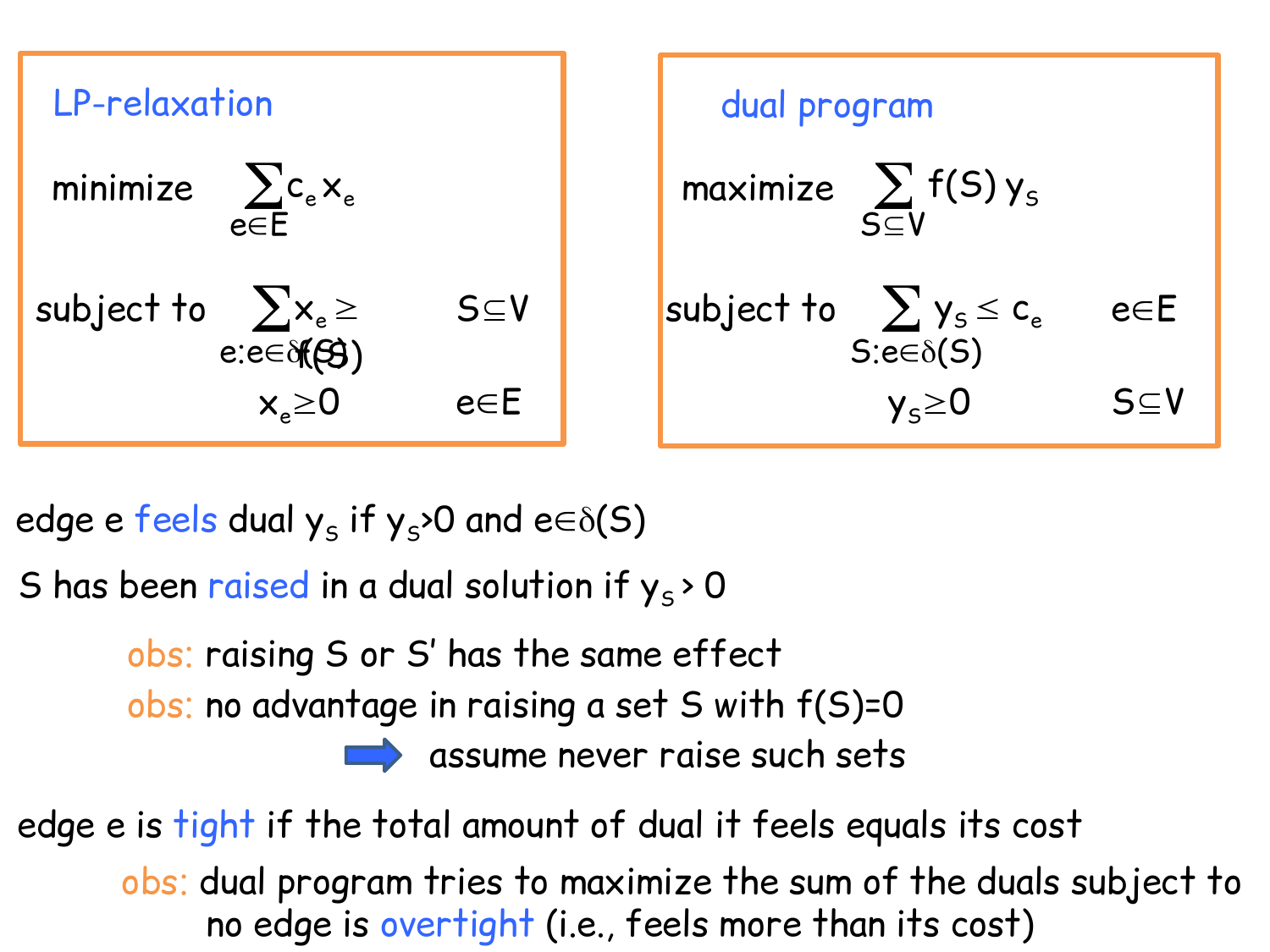

LP-relaxation
dual program
Σ
ce xe
minimize
e∈E
Σ
xe ≥ f(S)
subject to
S⊆V
e:e∈δ(S)
 xe≥0
e∈E
Σ
 f(S) yS
maximize
S⊆V
Σ
 yS ≤ ce
subject to
e∈E
S:e∈δ(S)
 yS≥0
S⊆V
edge e feels dual yS if yS>0 and e∈δ(S)
S has been raised in a dual solution if yS > 0
obs: raising S or S’ has the same effect
obs: no advantage in raising a set S with f(S)=0
assume never raise such sets

edge e is tight if the total amount of dual it feels equals its cost
obs: dual program tries to maximize the sum of the duals subject to
        no edge is overtight (i.e., feels more than its cost)